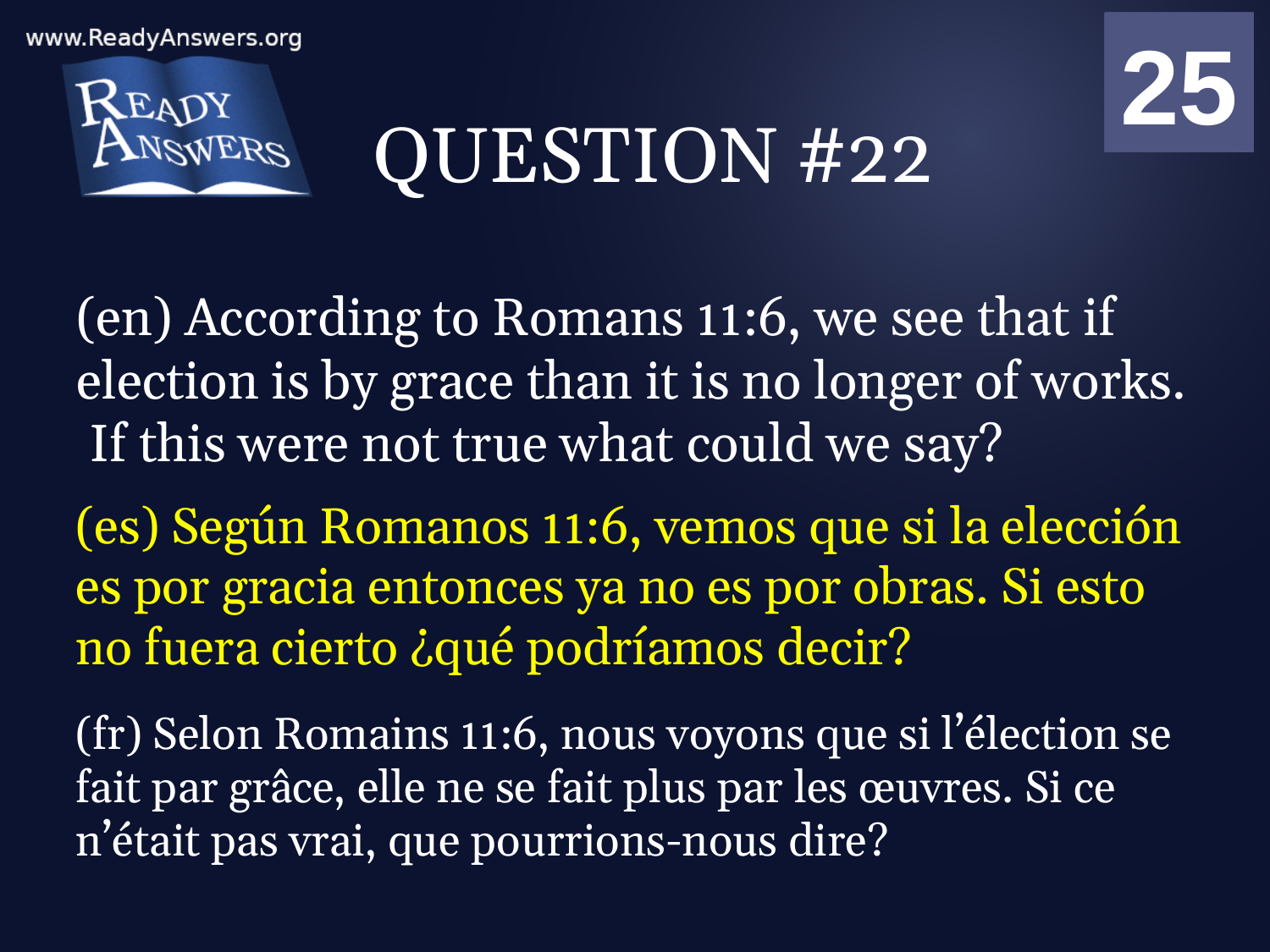

01
02
03
04
05
06
07
08
09
10
11
12
13
14
15
16
17
18
19
20
21
22
23
24
25
00
# QUESTION #22
(en) According to Romans 11:6, we see that if election is by grace than it is no longer of works.  If this were not true what could we say?
(es) Según Romanos 11:6, vemos que si la elección es por gracia entonces ya no es por obras. Si esto no fuera cierto ¿qué podríamos decir?
(fr) Selon Romains 11:6, nous voyons que si l’élection se fait par grâce, elle ne se fait plus par les œuvres. Si ce n’était pas vrai, que pourrions-nous dire?